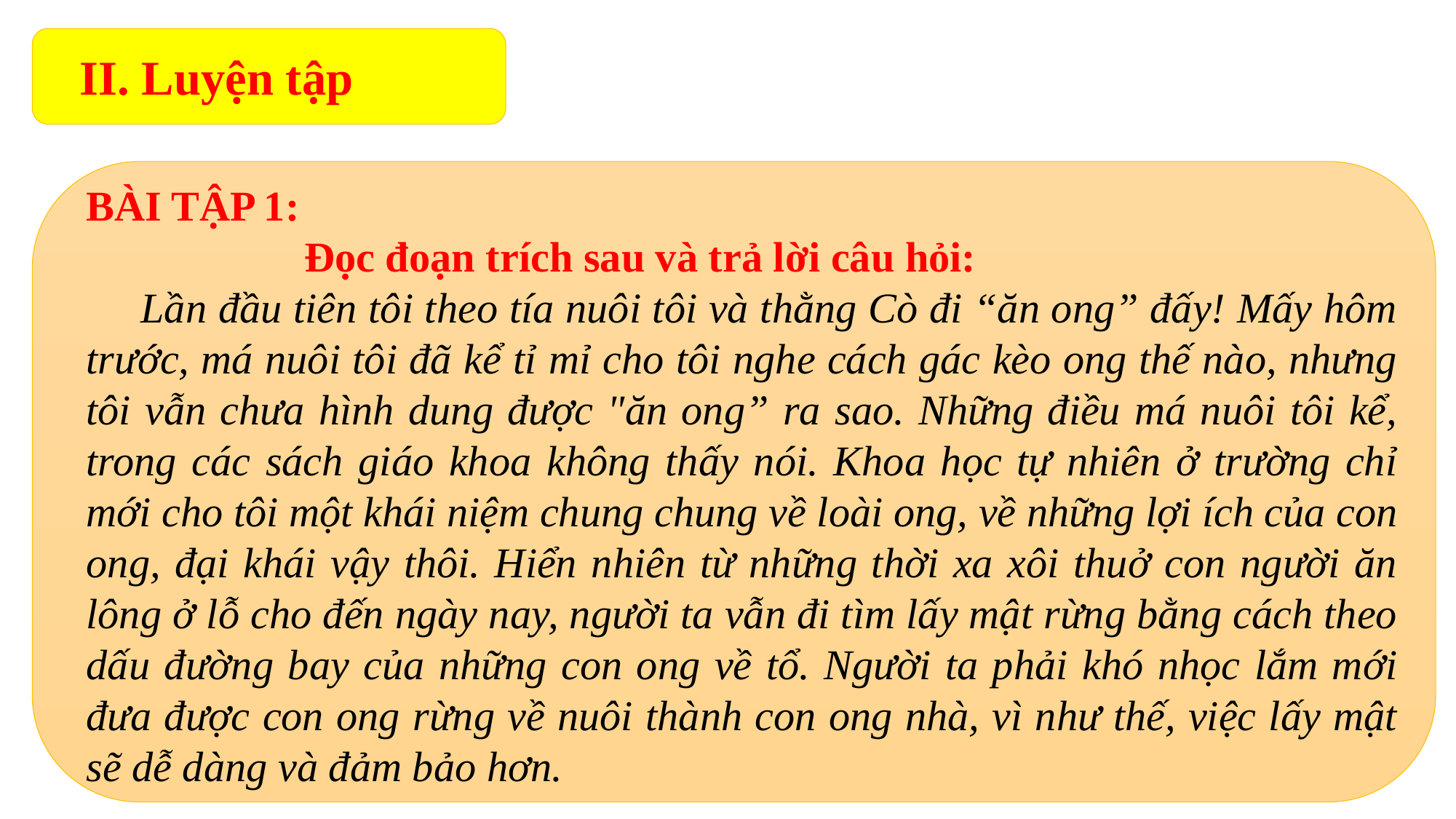

II. Luyện tập

BÀI TẬP 1:
	 	Đọc đoạn trích sau và trả lời câu hỏi:
Lần đầu tiên tôi theo tía nuôi tôi và thằng Cò đi “ăn ong” đấy! Mấy hôm trước, má nuôi tôi đã kể tỉ mỉ cho tôi nghe cách gác kèo ong thế nào, nhưng tôi vẫn chưa hình dung được "ăn ong” ra sao. Những điều má nuôi tôi kể, trong các sách giáo khoa không thấy nói. Khoa học tự nhiên ở trường chỉ mới cho tôi một khái niệm chung chung về loài ong, về những lợi ích của con ong, đại khái vậy thôi. Hiển nhiên từ những thời xa xôi thuở con người ăn lông ở lỗ cho đến ngày nay, người ta vẫn đi tìm lấy mật rừng bằng cách theo dấu đường bay của những con ong về tổ. Người ta phải khó nhọc lắm mới đưa được con ong rừng về nuôi thành con ong nhà, vì như thế, việc lấy mật sẽ dễ dàng và đảm bảo hơn.